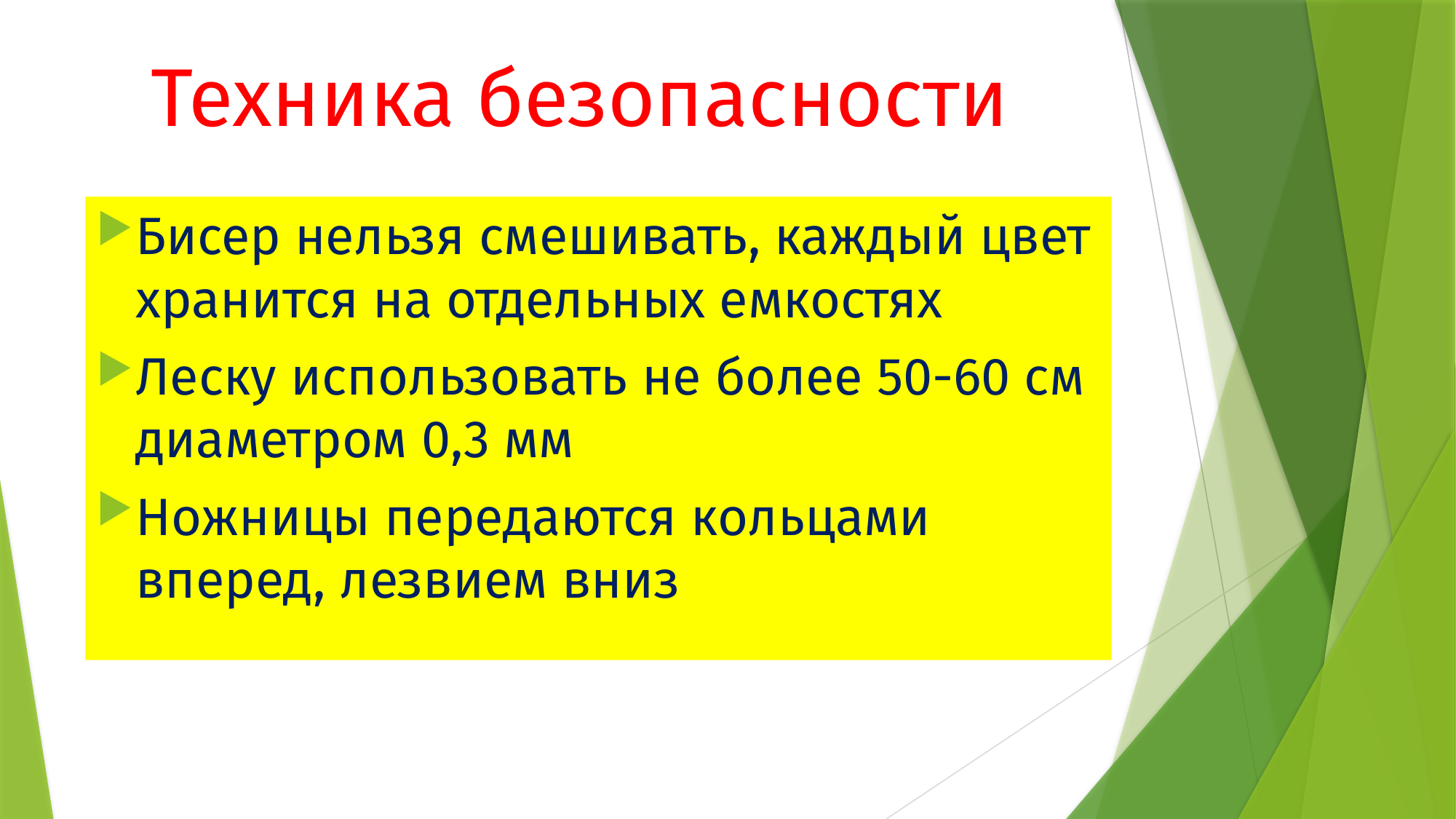

# Техника безопасности
Бисер нельзя смешивать, каждый цвет хранится на отдельных емкостях
Леску использовать не более 50-60 см диаметром 0,3 мм
Ножницы передаются кольцами вперед, лезвием вниз